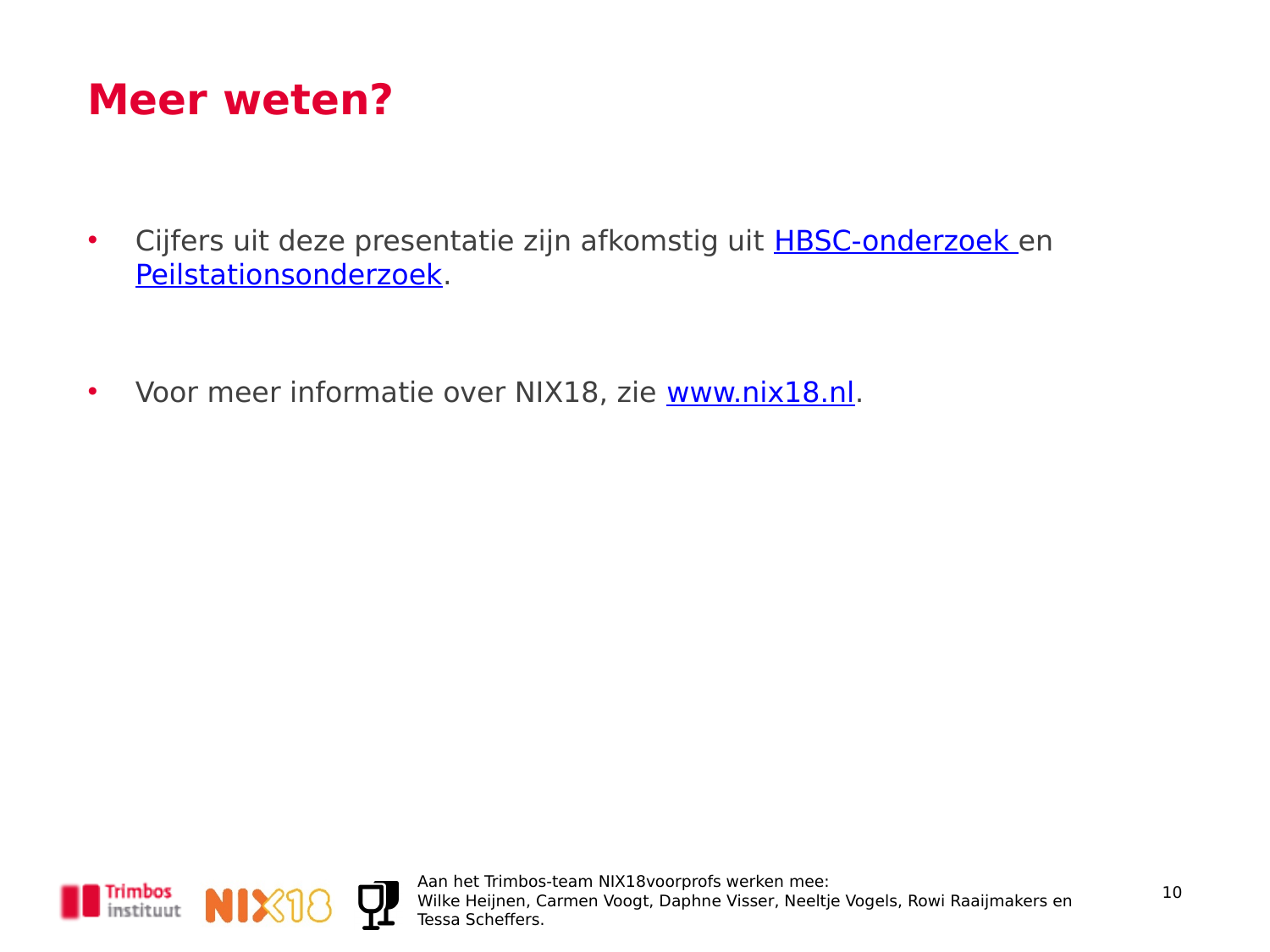

# Meer weten?
Cijfers uit deze presentatie zijn afkomstig uit HBSC-onderzoek en Peilstationsonderzoek.

Voor meer informatie over NIX18, zie www.nix18.nl.

Aan het Trimbos-team NIX18voorprofs werken mee:
Wilke Heijnen, Carmen Voogt, Daphne Visser, Neeltje Vogels, Rowi Raaijmakers en Tessa Scheffers.
10